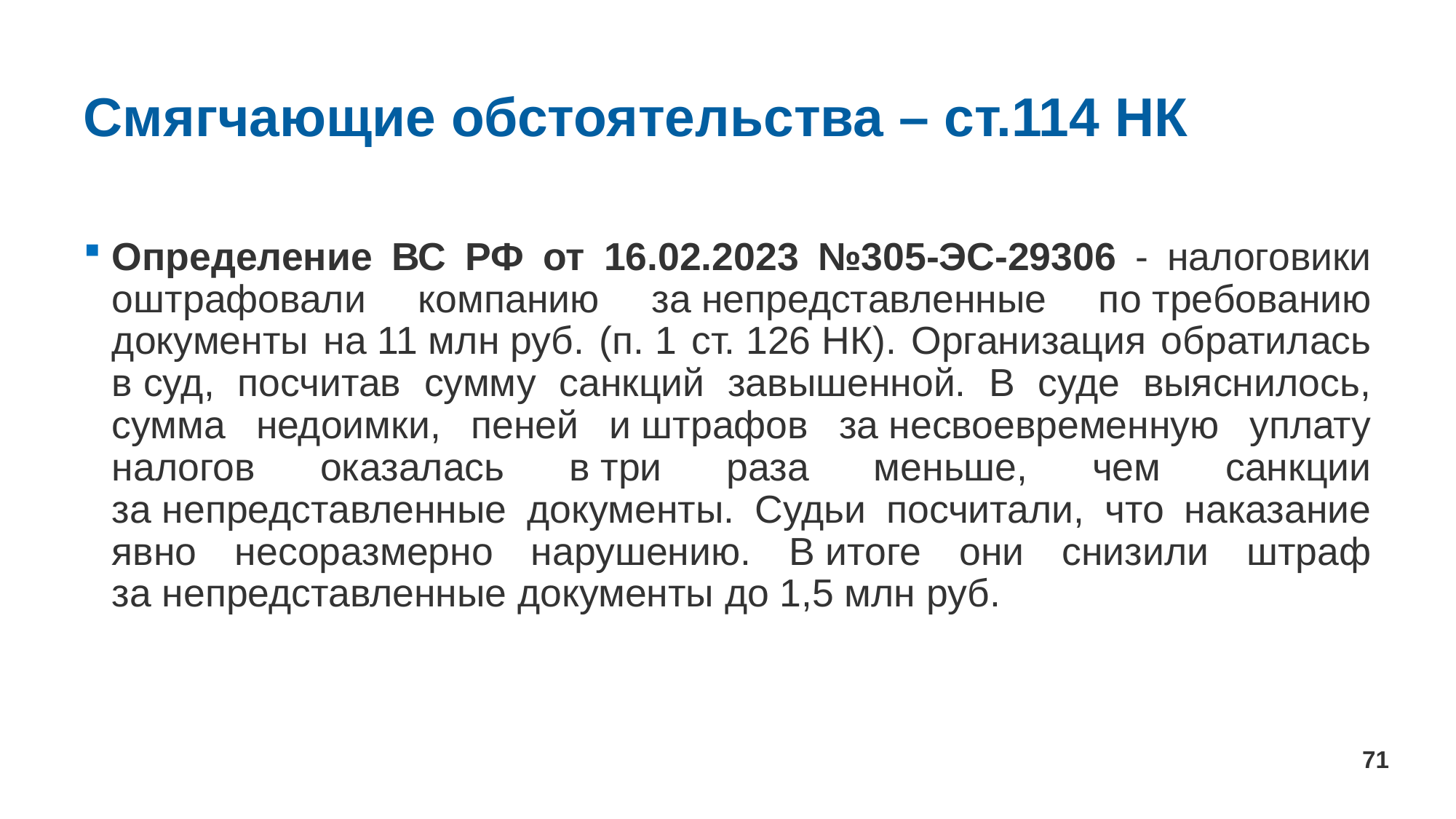

# Смягчающие обстоятельства – ст.114 НК
Определение ВС РФ от 16.02.2023 №305-ЭС-29306 - налоговики оштрафовали компанию за непредставленные по требованию документы на 11 млн руб. (п. 1 ст. 126 НК). Организация обратилась в суд, посчитав сумму санкций завышенной. В суде выяснилось, сумма недоимки, пеней и штрафов за несвоевременную уплату налогов оказалась в три раза меньше, чем санкции за непредставленные документы. Судьи посчитали, что наказание явно несоразмерно нарушению. В итоге они снизили штраф за непредставленные документы до 1,5 млн руб.